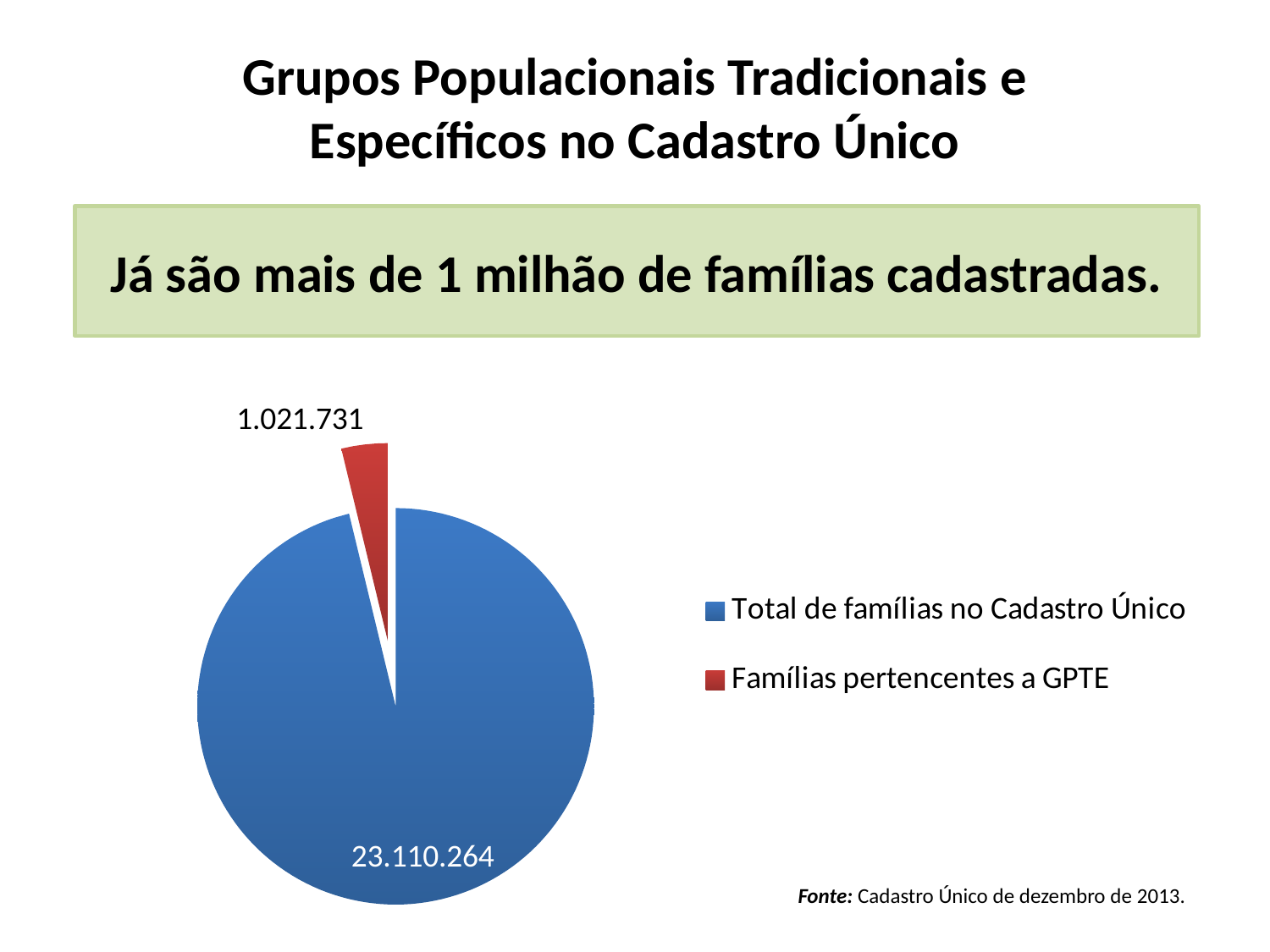

Grupos Populacionais Tradicionais e Específicos no Cadastro Único
Já são mais de 1 milhão de famílias cadastradas.

### Chart

| Category |  |
|---|---|
| Total de famílias no Cadastro Único | 27194641.0 |
| Famílias pertencentes a GPTE | 1067112.0 |
Fonte: Cadastro Único de dezembro de 2013.